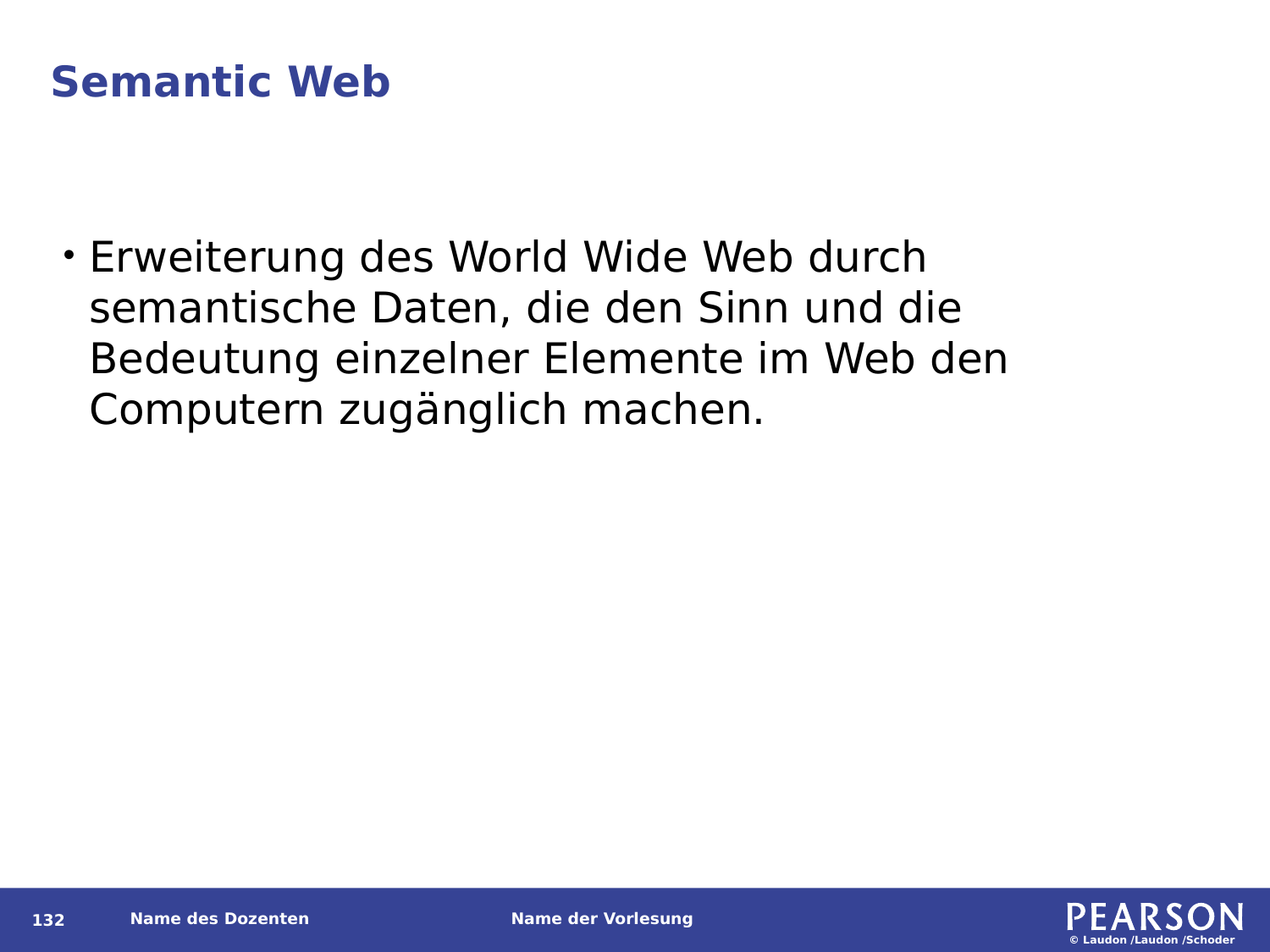

# Semantic Web

Erweiterung des World Wide Web durch semantische Daten, die den Sinn und die Bedeutung einzelner Elemente im Web den Computern zugänglich machen.
132